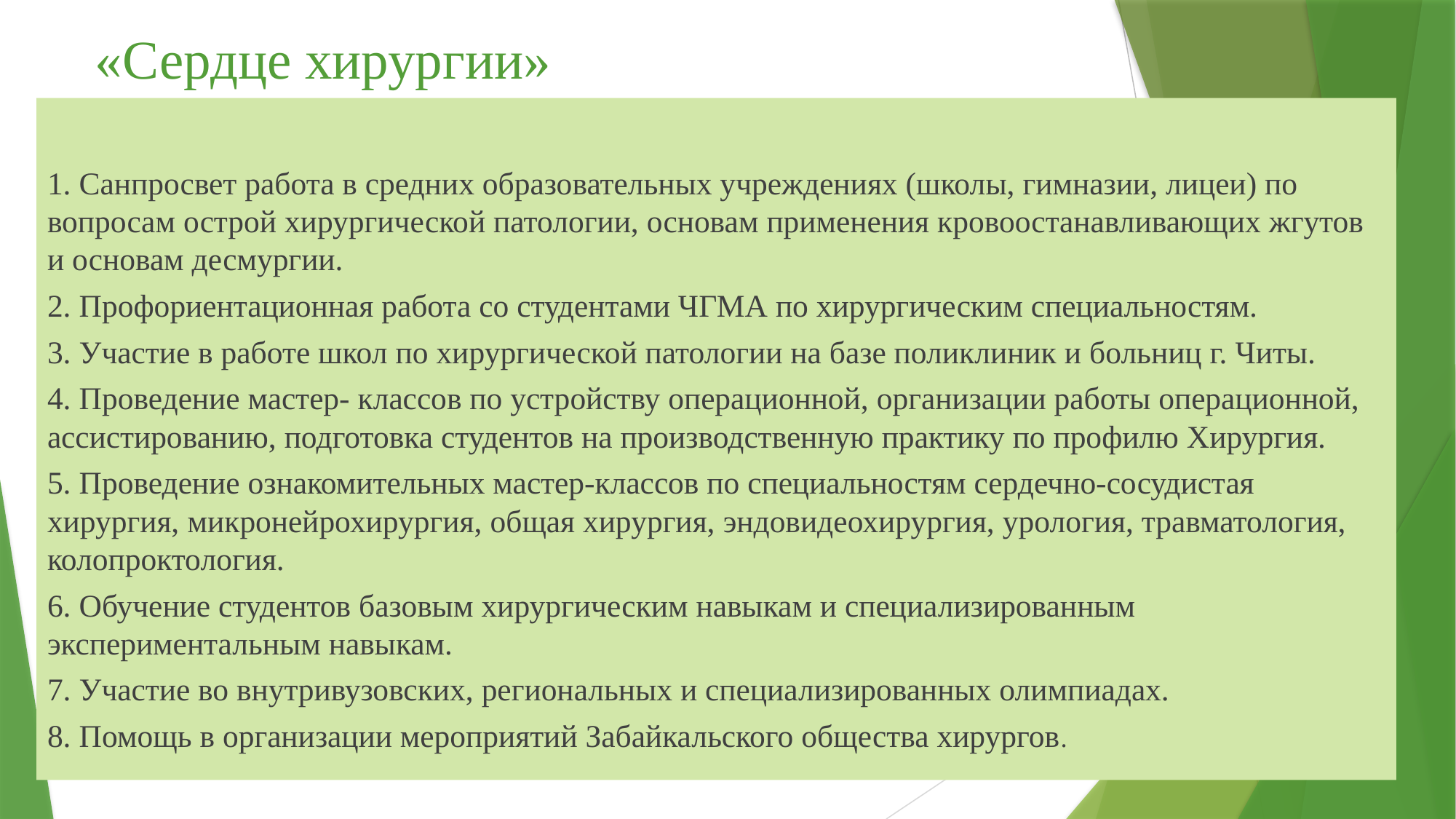

# «Сердце хирургии»

1. Санпросвет работа в средних образовательных учреждениях (школы, гимназии, лицеи) по вопросам острой хирургической патологии, основам применения кровоостанавливающих жгутов и основам десмургии.
2. Профориентационная работа со студентами ЧГМА по хирургическим специальностям.
3. Участие в работе школ по хирургической патологии на базе поликлиник и больниц г. Читы.
4. Проведение мастер- классов по устройству операционной, организации работы операционной, ассистированию, подготовка студентов на производственную практику по профилю Хирургия.
5. Проведение ознакомительных мастер-классов по специальностям сердечно-сосудистая хирургия, микронейрохирургия, общая хирургия, эндовидеохирургия, урология, травматология, колопроктология.
6. Обучение студентов базовым хирургическим навыкам и специализированным экспериментальным навыкам.
7. Участие во внутривузовских, региональных и специализированных олимпиадах.
8. Помощь в организации мероприятий Забайкальского общества хирургов.